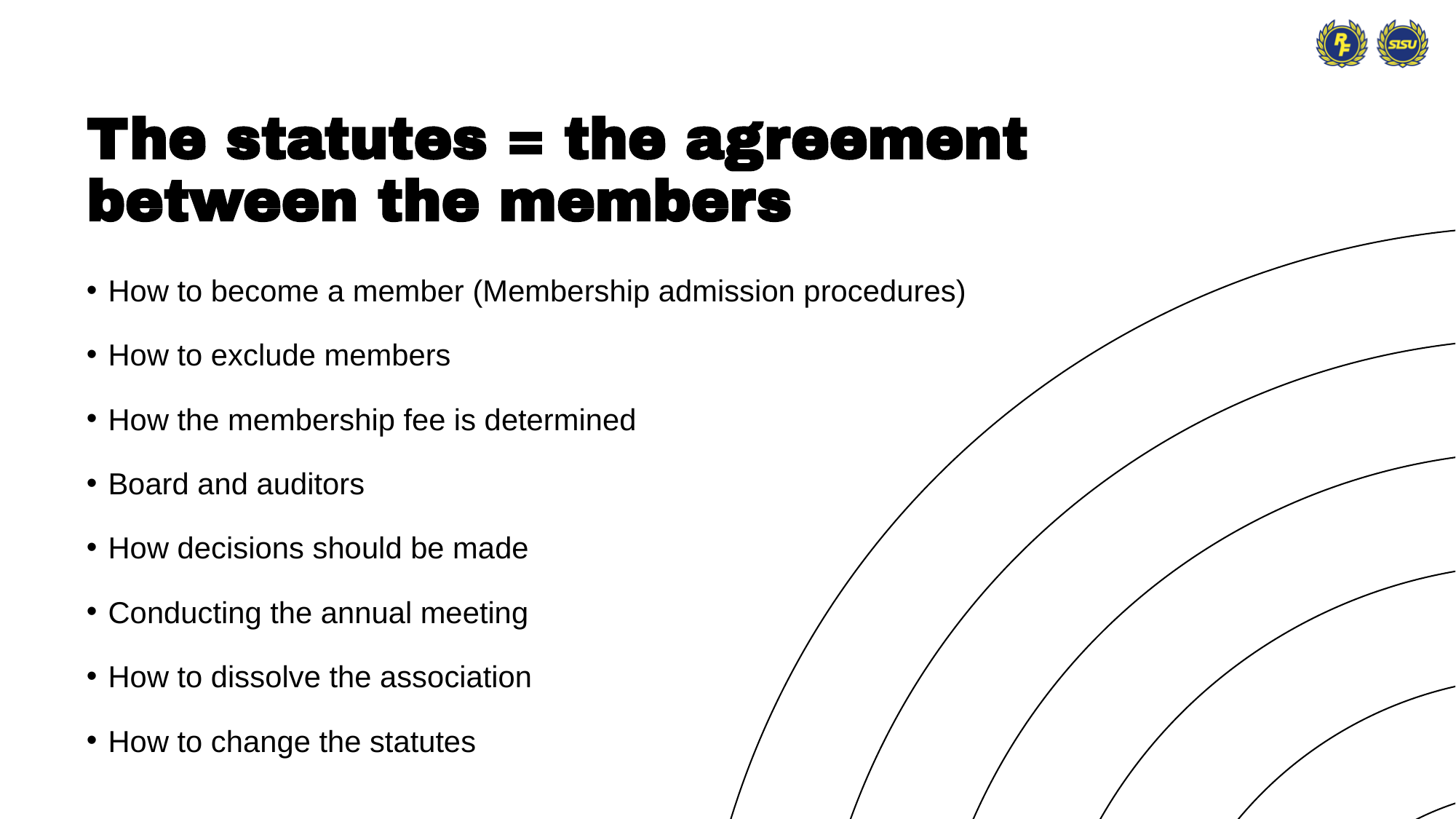

# The statutes = the agreement between the members
How to become a member (Membership admission procedures)
How to exclude members
How the membership fee is determined
Board and auditors
How decisions should be made
Conducting the annual meeting
How to dissolve the association
How to change the statutes